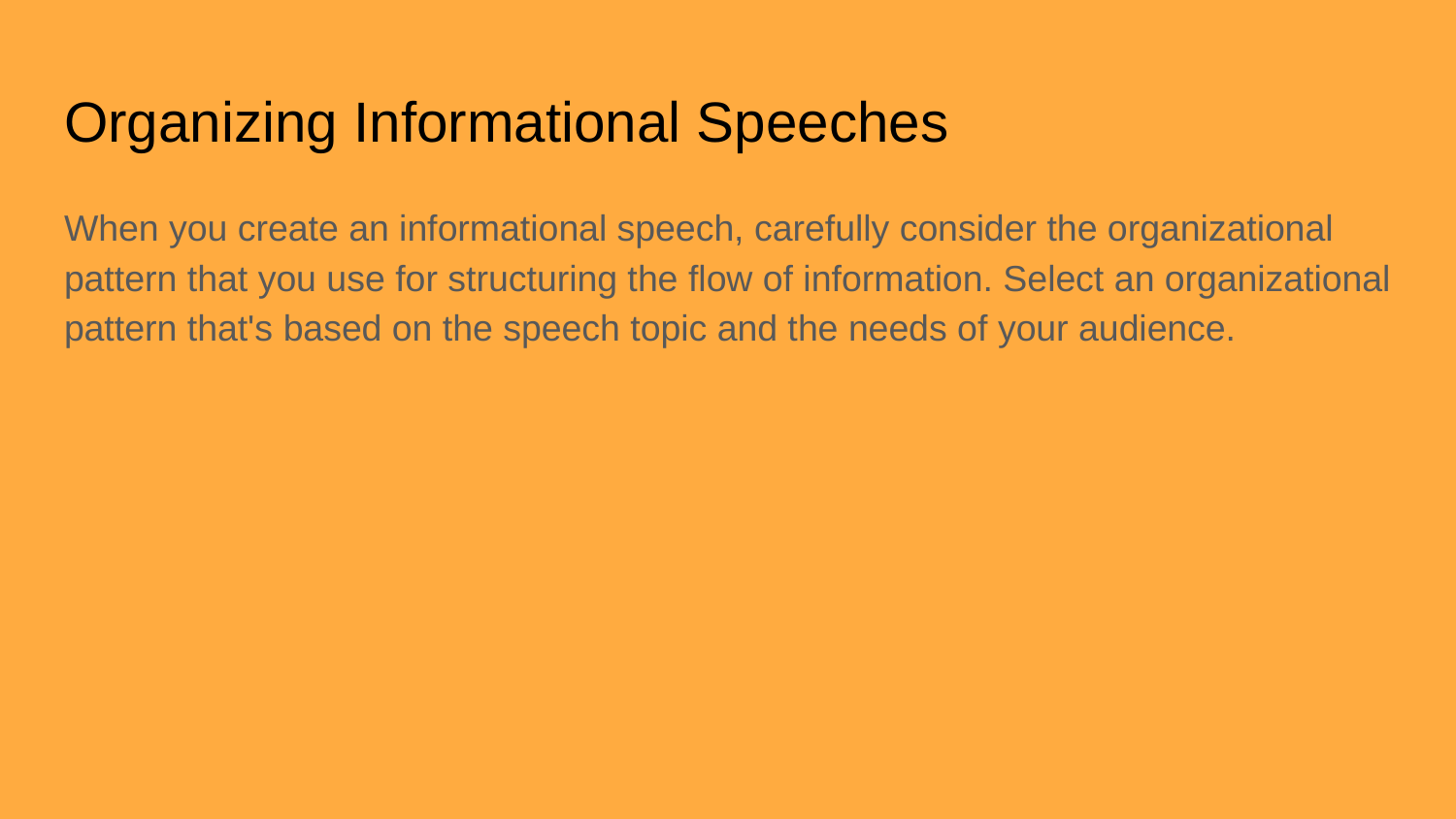

# Organizing Informational Speeches
When you create an informational speech, carefully consider the organizational pattern that you use for structuring the flow of information. Select an organizational pattern that's based on the speech topic and the needs of your audience.